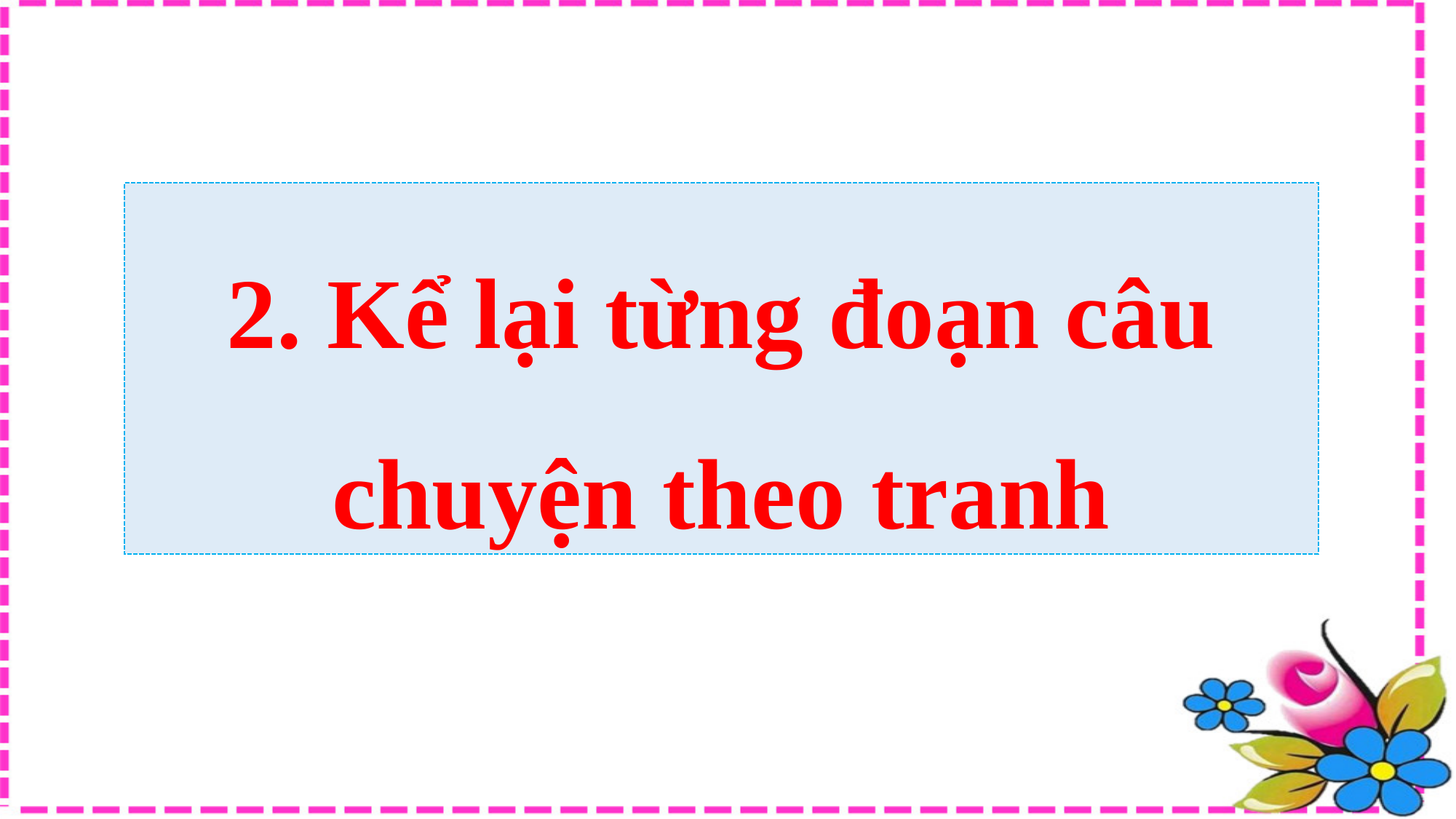

2. Kể lại từng đoạn câu chuyện theo tranh